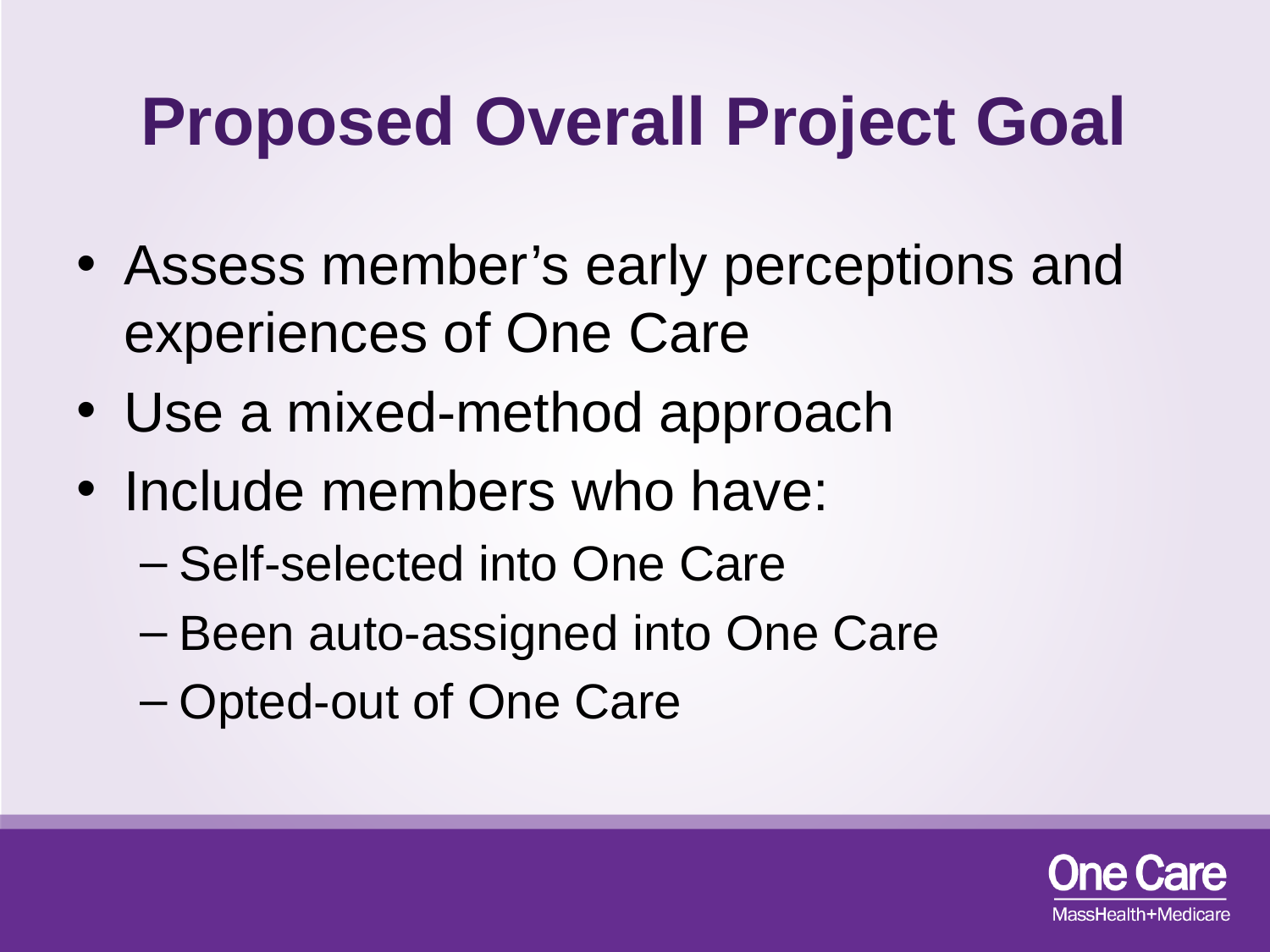

# Proposed Overall Project Goal
Assess member’s early perceptions and experiences of One Care
Use a mixed-method approach
Include members who have:
Self-selected into One Care
Been auto-assigned into One Care
Opted-out of One Care